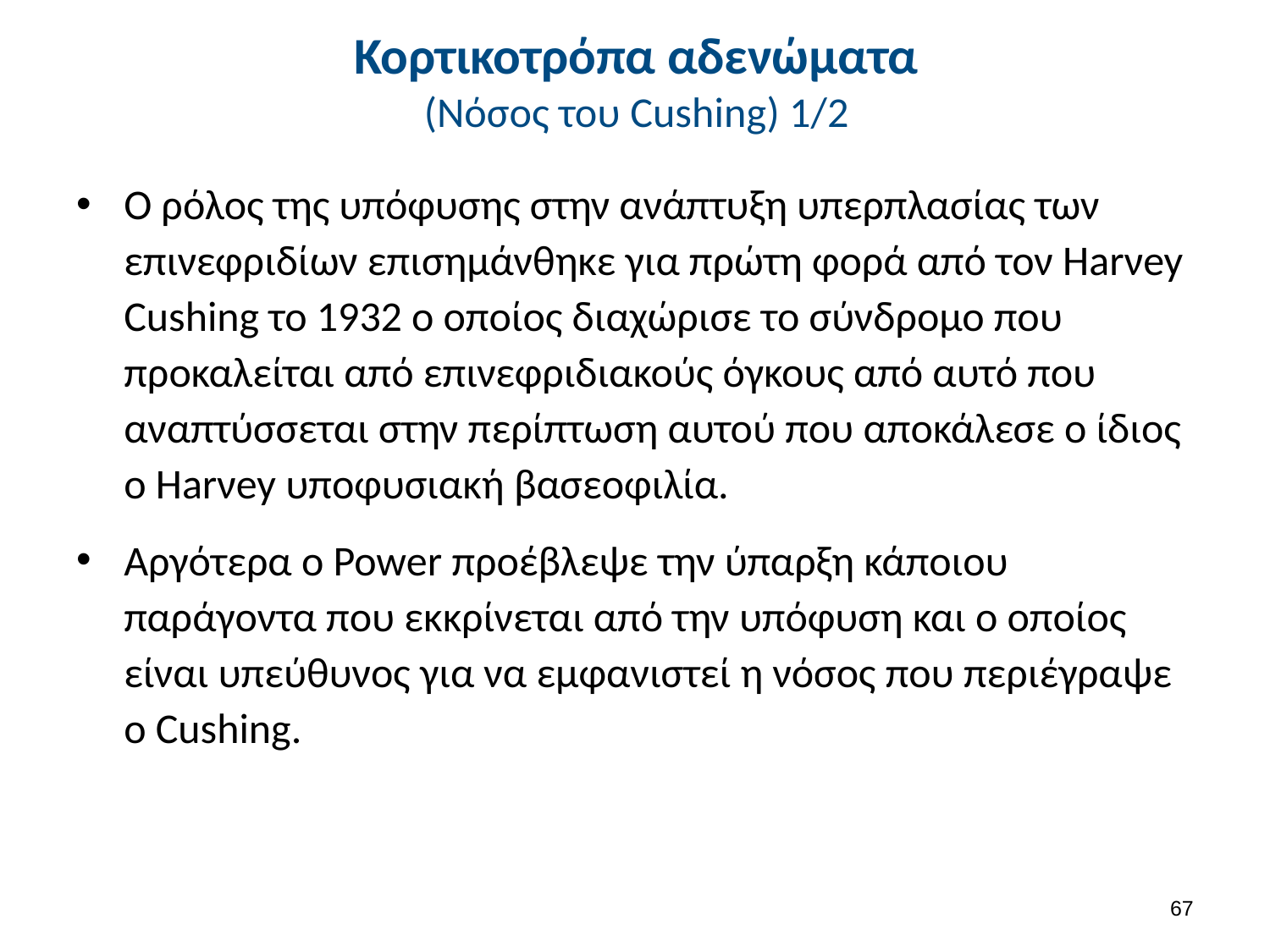

# Κορτικοτρόπα αδενώματα (Νόσος του Cushing) 1/2
Ο ρόλος της υπόφυσης στην ανάπτυξη υπερπλασίας των επινεφριδίων επισημάνθηκε για πρώτη φορά από τον Harνey Cushing το 1932 ο οποίος διαχώρισε το σύνδρομο που προκαλείται από επινεφριδιακούς όγκους από αυτό που αναπτύσσεται στην περίπτωση αυτού που αποκάλεσε ο ίδιος ο Harνey υποφυσιακή βασεοφιλία.
Αργότερα ο Power προέβλεψε την ύπαρξη κάποιου παράγοντα που εκκρίνεται από την υπόφυση και ο οποίος είναι υπεύθυνος για να εμφανιστεί η νόσος που περιέγραψε ο Cushing.
67